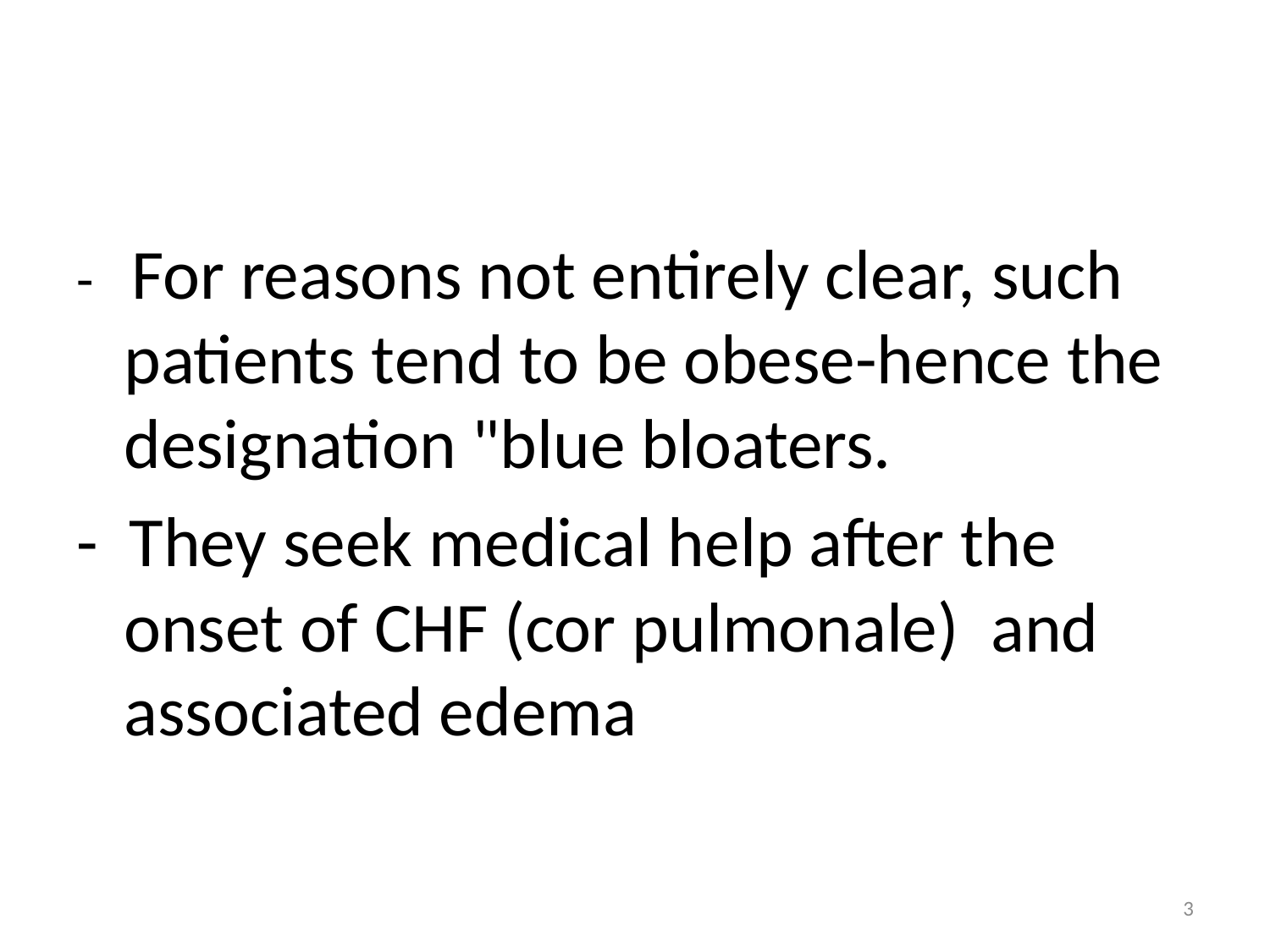

#
-   For reasons not entirely clear, such patients tend to be obese-hence the designation "blue bloaters.
-  They seek medical help after the onset of CHF (cor pulmonale)  and associated edema

3